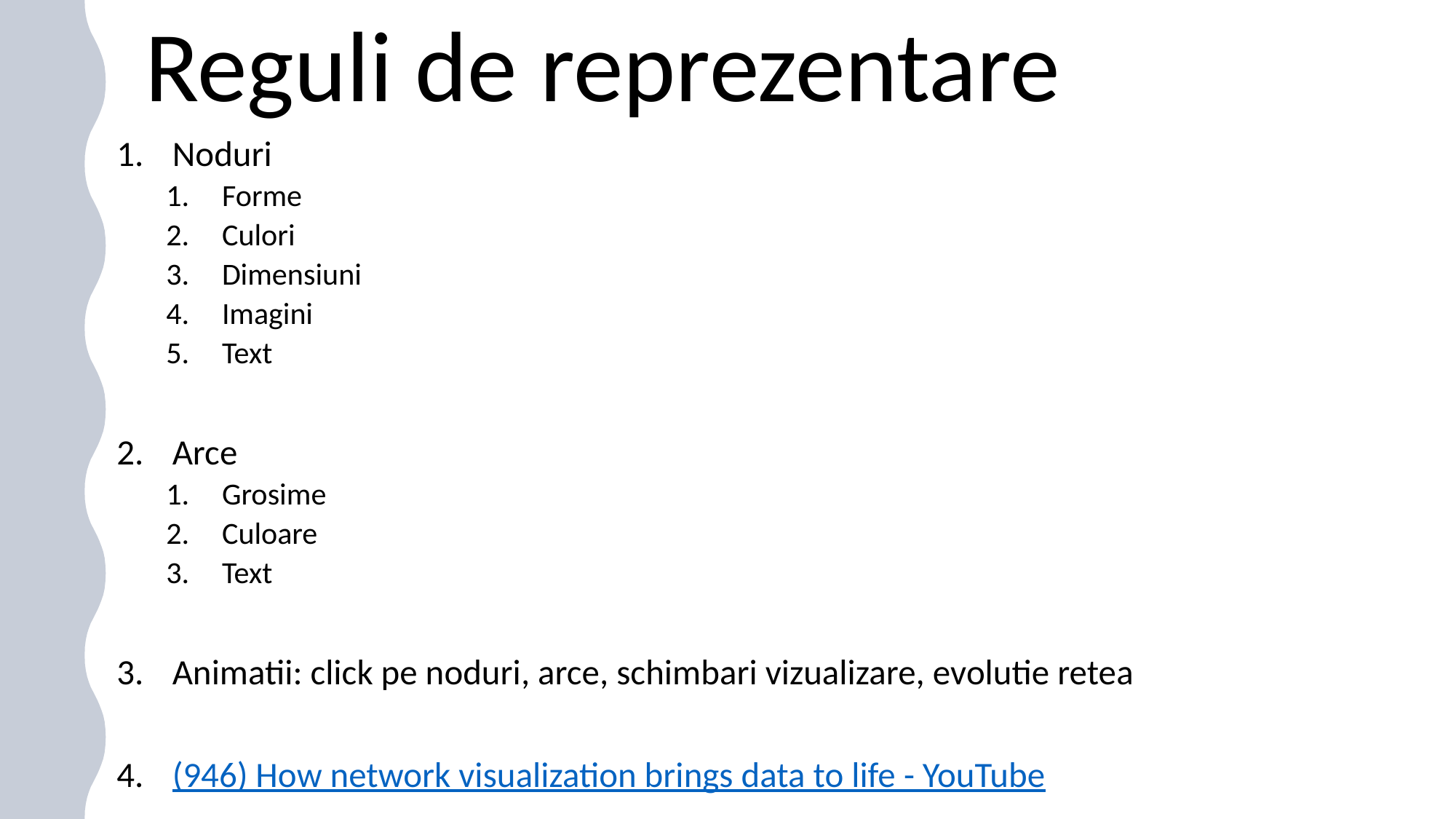

# Reguli de reprezentare
Noduri
Forme
Culori
Dimensiuni
Imagini
Text

Arce
Grosime
Culoare
Text

Animatii: click pe noduri, arce, schimbari vizualizare, evolutie retea

(946) How network visualization brings data to life - YouTube